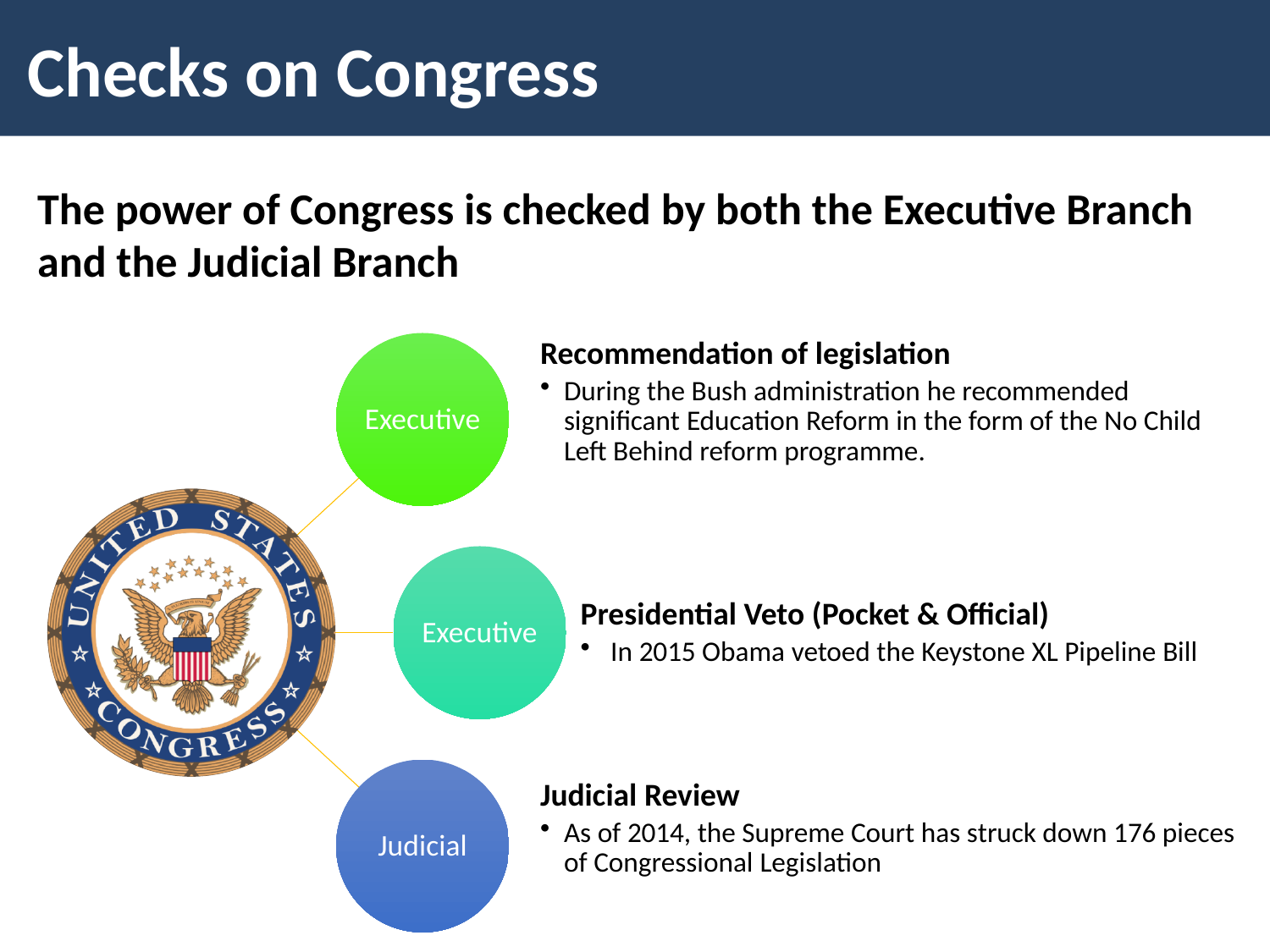

Checks on Congress
The power of Congress is checked by both the Executive Branch and the Judicial Branch
Executive
Recommendation of legislation
During the Bush administration he recommended significant Education Reform in the form of the No Child Left Behind reform programme.

Executive
Presidential Veto (Pocket & Official)
 In 2015 Obama vetoed the Keystone XL Pipeline Bill

Judicial
Judicial Review
As of 2014, the Supreme Court has struck down 176 pieces of Congressional Legislation